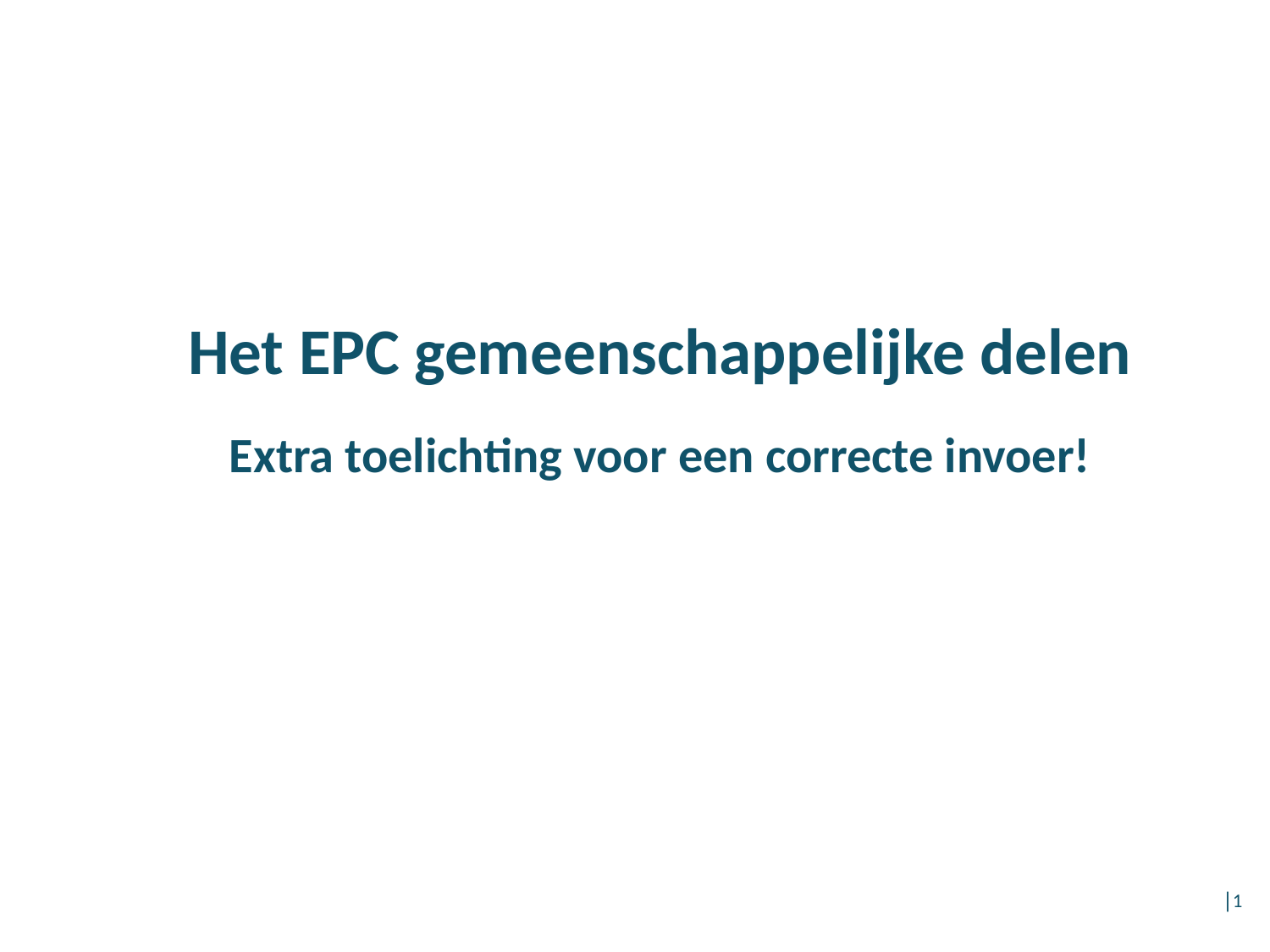

# Het EPC gemeenschappelijke delen Extra toelichting voor een correcte invoer!

│1